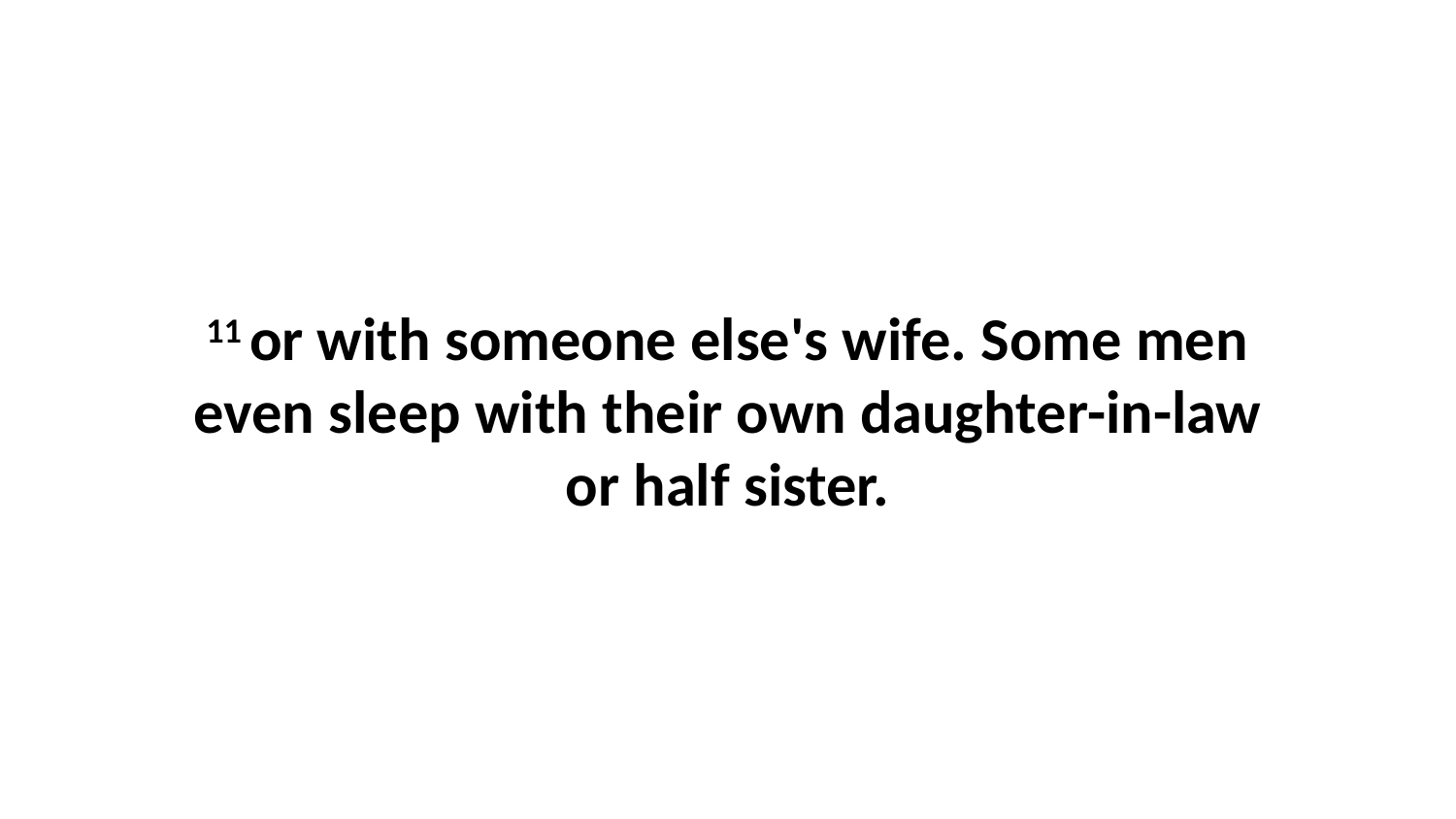

11 or with someone else's wife. Some men even sleep with their own daughter-in-law or half sister.